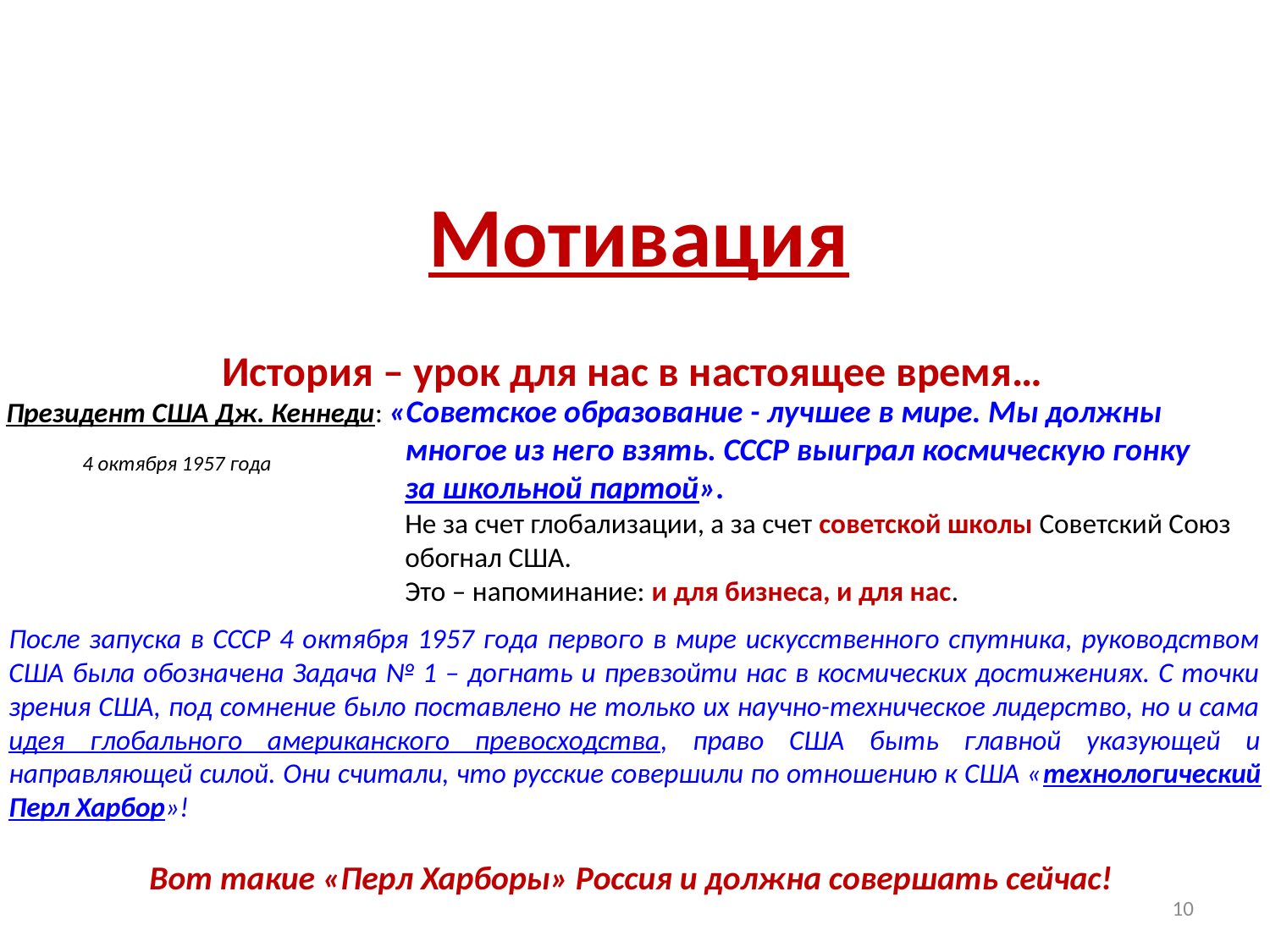

Мотивация
История – урок для нас в настоящее время…
Президент США Дж. Кеннеди: «Советское образование - лучшее в мире. Мы должны многое из него взять. СССР выиграл космическую гонку
за школьной партой».
Не за счет глобализации, а за счет советской школы Советский Союз обогнал США.
Это – напоминание: и для бизнеса, и для нас.
4 октября 1957 года
После запуска в СССР 4 октября 1957 года первого в мире искусственного спутника, руководством США была обозначена Задача № 1 – догнать и превзойти нас в космических достижениях. С точки зрения США, под сомнение было поставлено не только их научно-техническое лидерство, но и сама идея глобального американского превосходства, право США быть главной указующей и направляющей силой. Они считали, что русские совершили по отношению к США «технологический Перл Харбор»!

Вот такие «Перл Харборы» Россия и должна совершать сейчас!
10